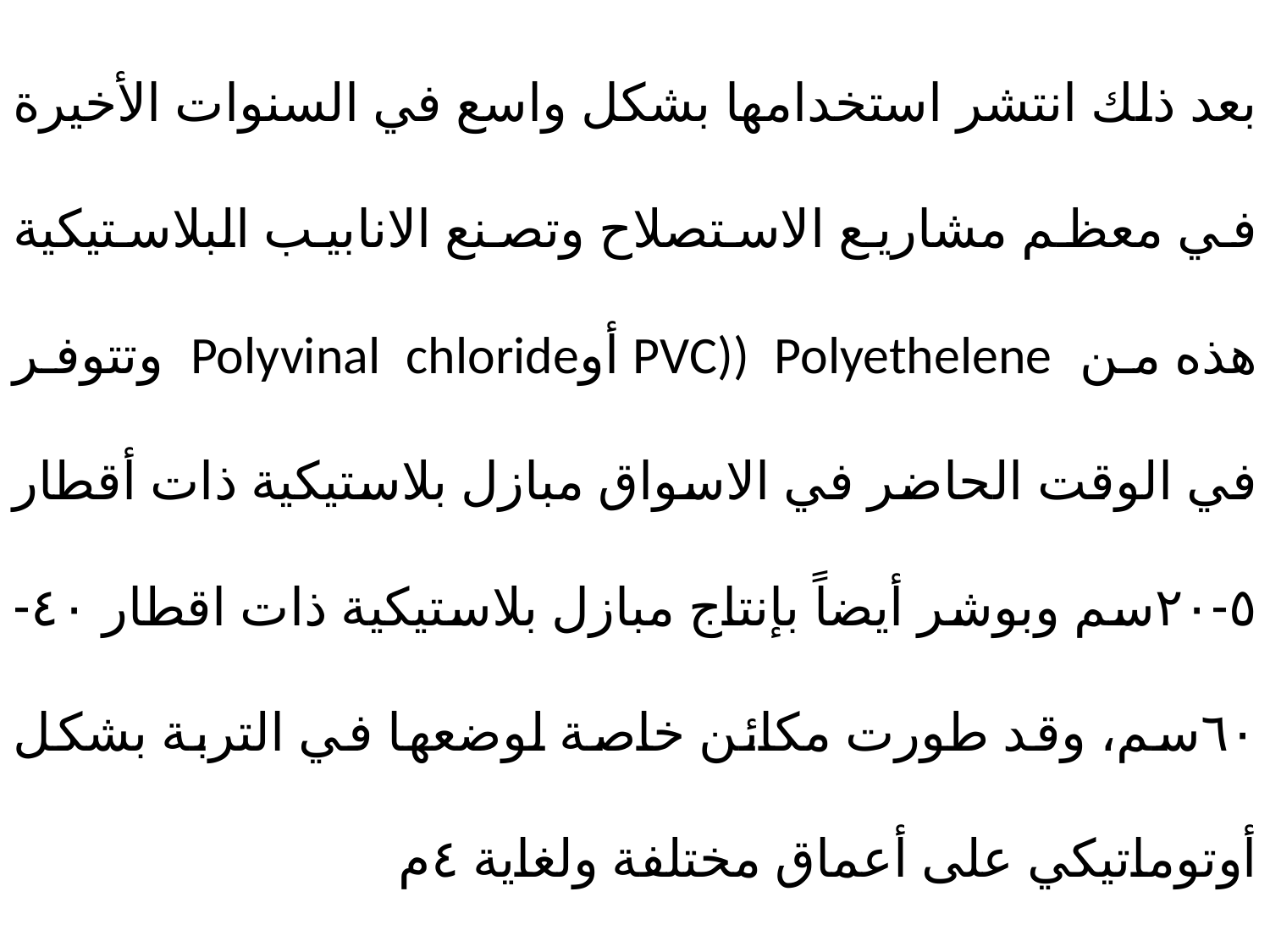

بعد ذلك انتشر استخدامها بشكل واسع في السنوات الأخيرة في معظم مشاريع الاستصلاح وتصنع الانابيب البلاستيكية هذه من  PVC)) Polyethelene أوPolyvinal chloride  وتتوفر في الوقت الحاضر في الاسواق مبازل بلاستيكية ذات أقطار ٥-٢٠سم وبوشر أيضاً بإنتاج مبازل بلاستيكية ذات اقطار ٤٠-٦٠سم، وقد طورت مكائن خاصة لوضعها في التربة بشكل أوتوماتيكي على أعماق مختلفة ولغاية ٤م